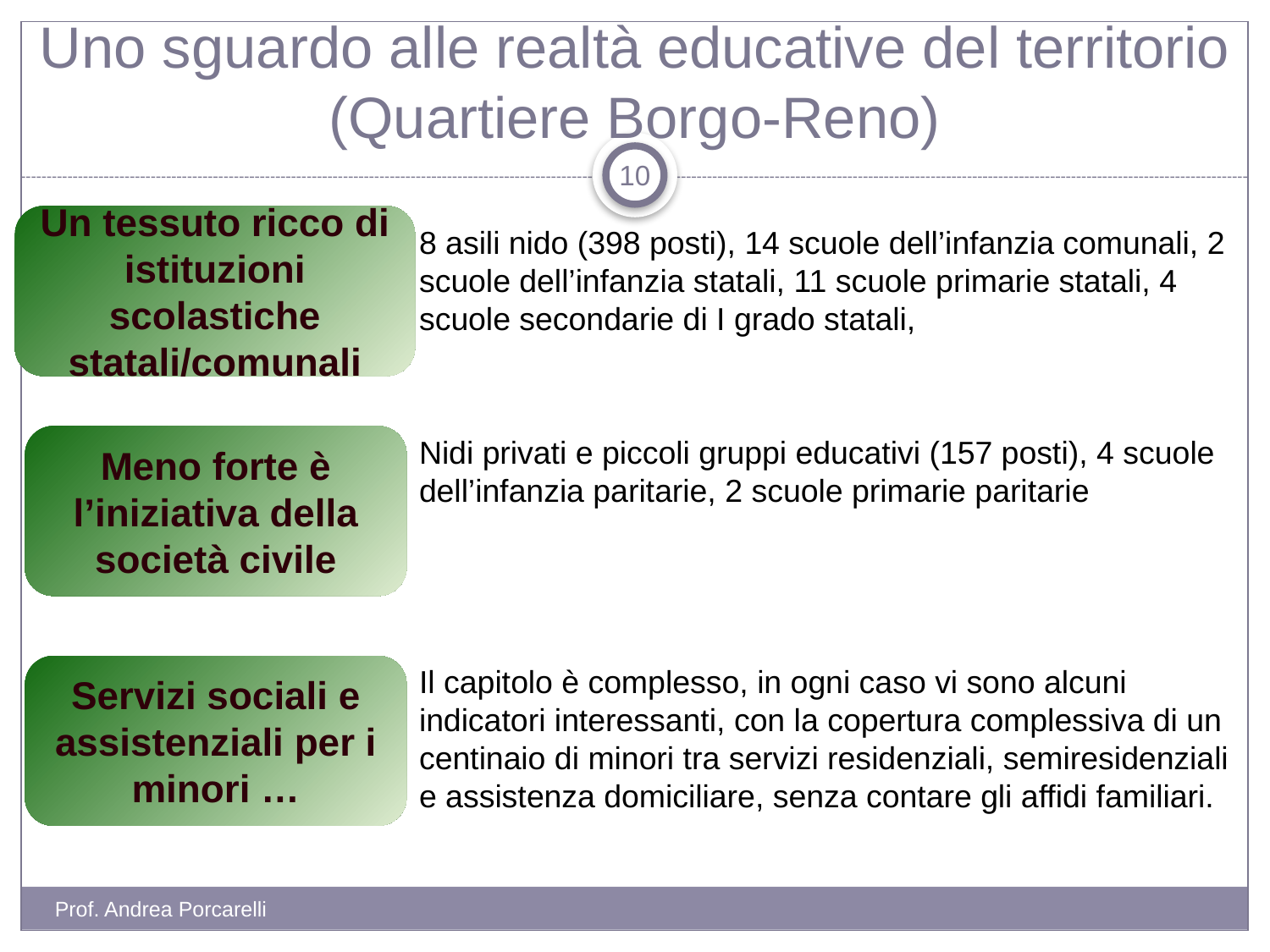

# Uno sguardo alle realtà educative del territorio (Quartiere Borgo-Reno)
10
Un tessuto ricco di istituzioni scolastiche statali/comunali
8 asili nido (398 posti), 14 scuole dell’infanzia comunali, 2 scuole dell’infanzia statali, 11 scuole primarie statali, 4 scuole secondarie di I grado statali,
Meno forte è l’iniziativa della società civile
Nidi privati e piccoli gruppi educativi (157 posti), 4 scuole dell’infanzia paritarie, 2 scuole primarie paritarie
Servizi sociali e assistenziali per i minori …
Il capitolo è complesso, in ogni caso vi sono alcuni indicatori interessanti, con la copertura complessiva di un centinaio di minori tra servizi residenziali, semiresidenziali e assistenza domiciliare, senza contare gli affidi familiari.
Prof. Andrea Porcarelli